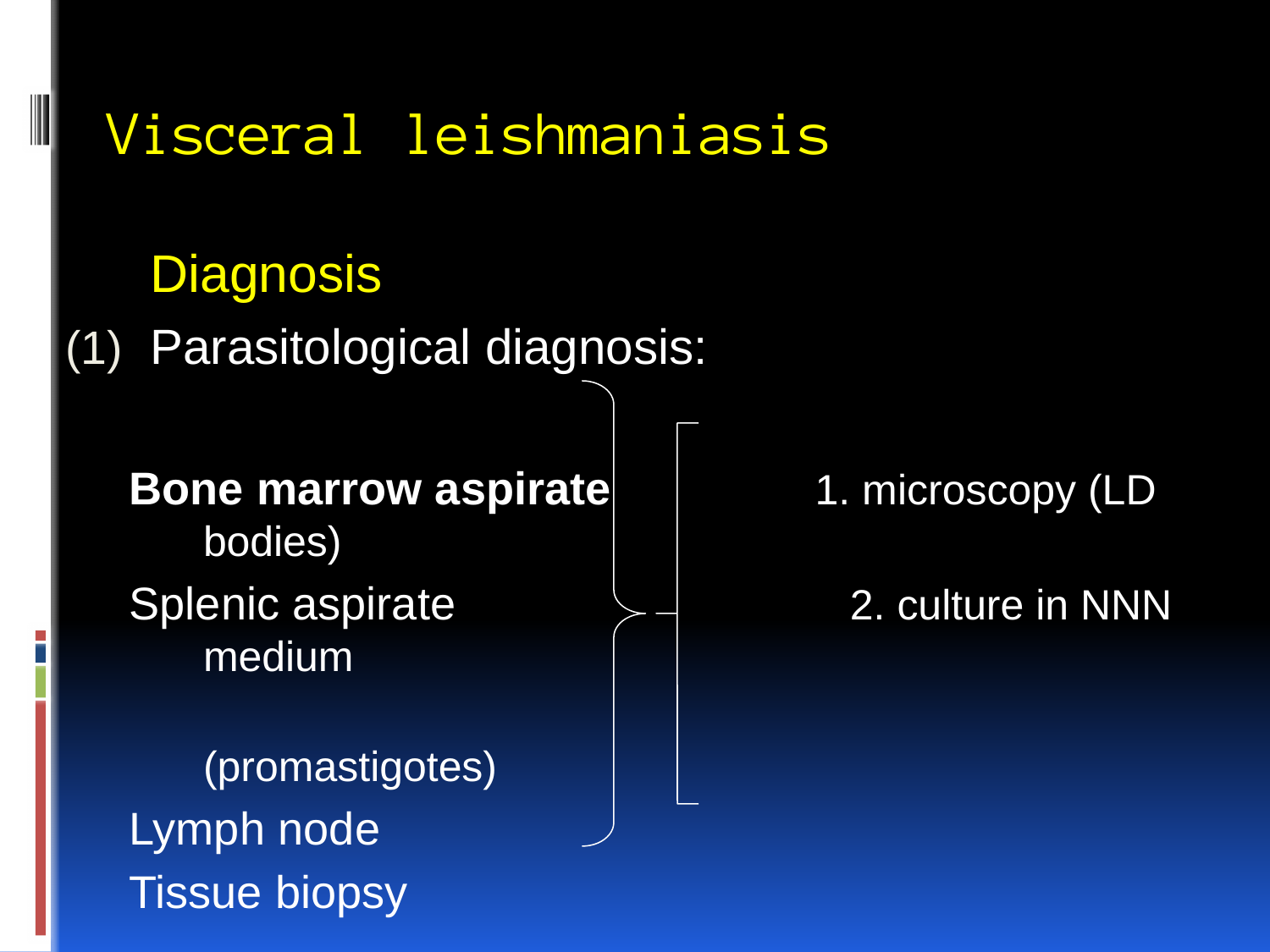

# Visceral leishmaniasis
	Diagnosis
Parasitological diagnosis:

Bone marrow aspirate                1. microscopy (LD bodies)
Splenic aspirate                               2. culture in NNN medium
                                                                             (promastigotes)
Lymph node
Tissue biopsy